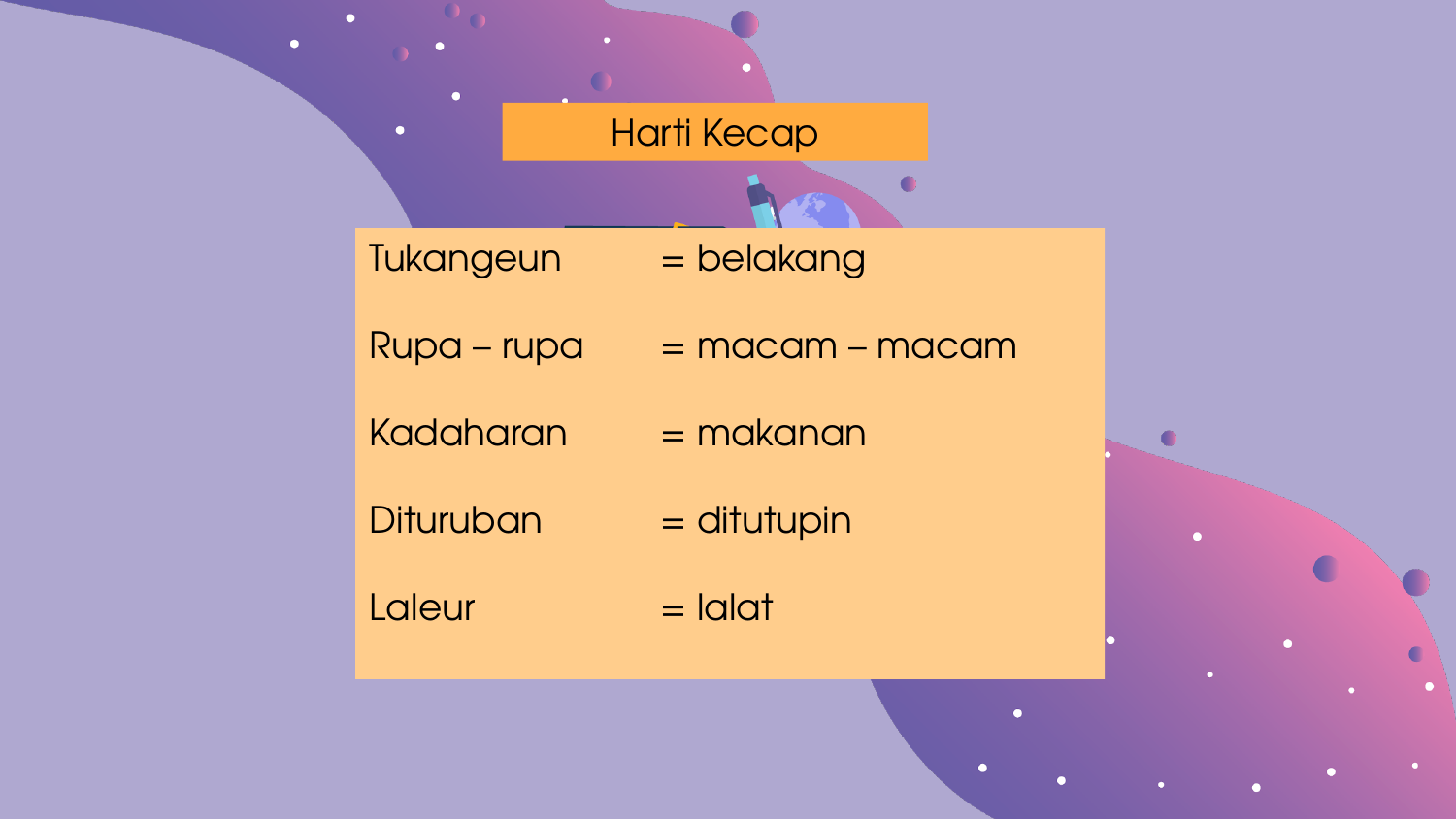

Harti Kecap
Tukangeun	= belakang

Rupa – rupa	= macam – macam

Kadaharan	= makanan

Dituruban	= ditutupin

Laleur		= lalat